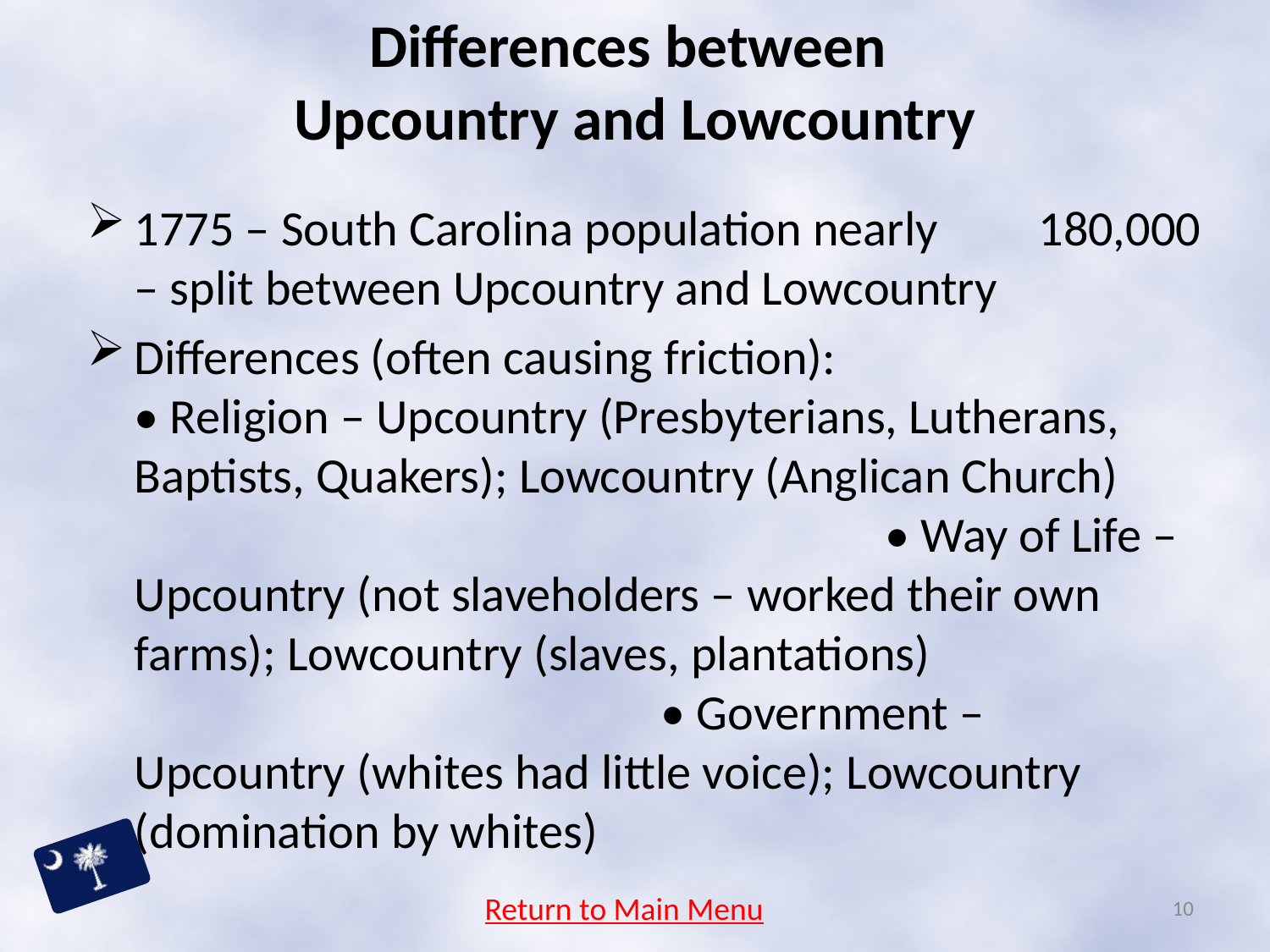

# Differences between Upcountry and Lowcountry
1775 – South Carolina population nearly         180,000 – split between Upcountry and Lowcountry
Differences (often causing friction):                               • Religion – Upcountry (Presbyterians, Lutherans, Baptists, Quakers); Lowcountry (Anglican Church)                                                                           • Way of Life – Upcountry (not slaveholders – worked their own farms); Lowcountry (slaves, plantations)                                                                        • Government – Upcountry (whites had little voice); Lowcountry (domination by whites)

Return to Main Menu
10